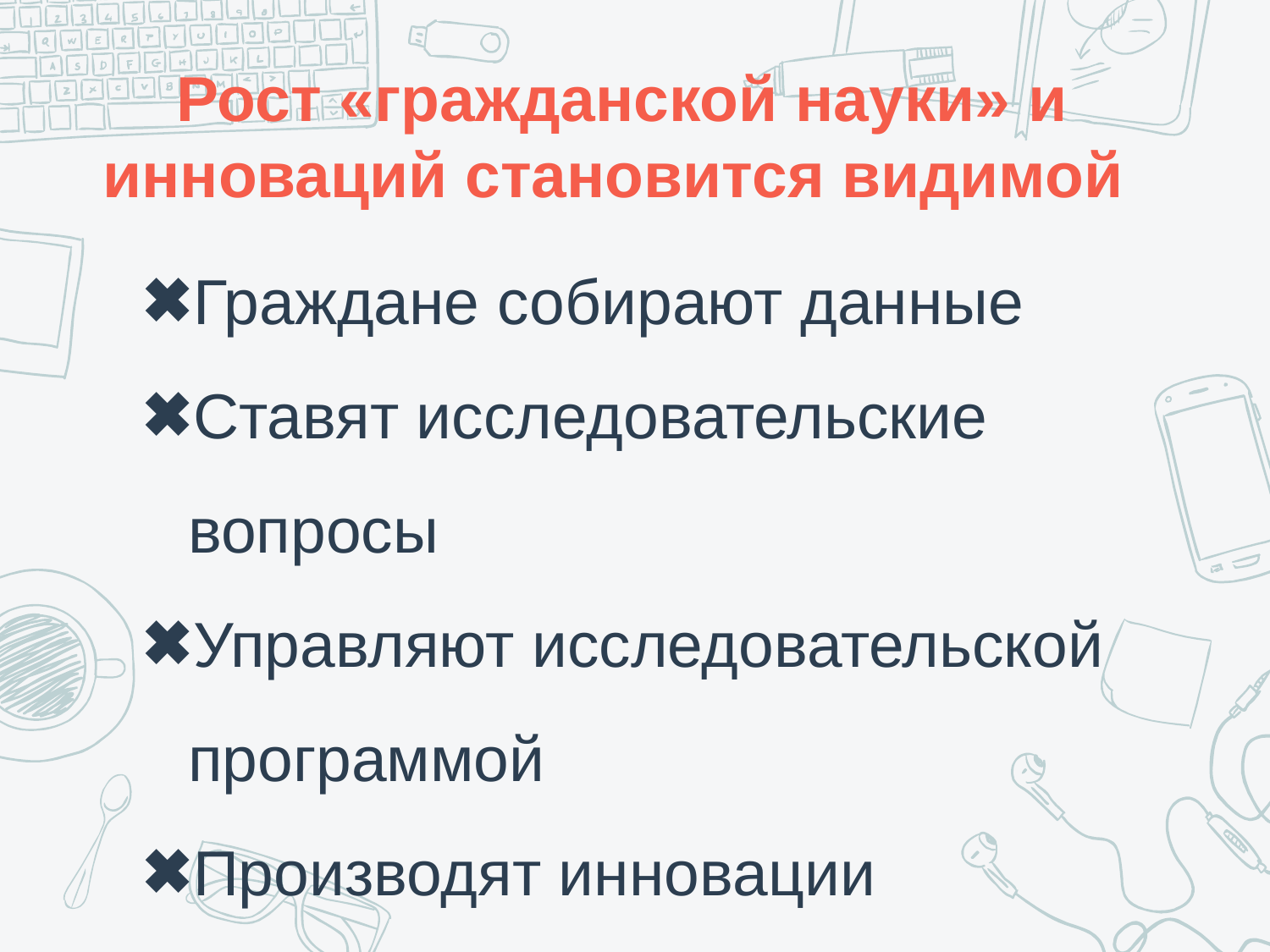

# Рост «гражданской науки» и инноваций становится видимой
Граждане собирают данные
Ставят исследовательские вопросы
Управляют исследовательской программой
Производят инновации